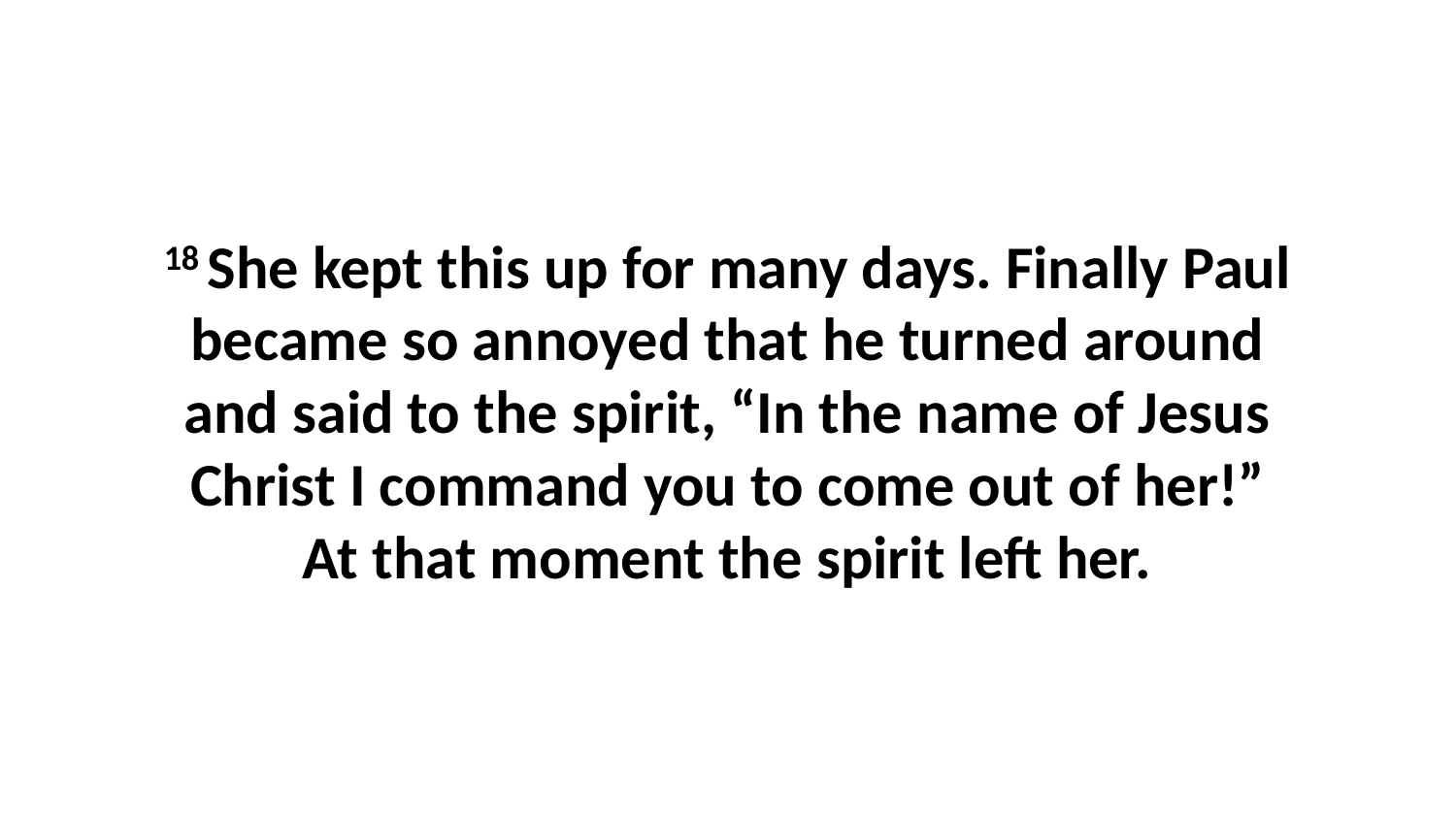

18 She kept this up for many days. Finally Paul became so annoyed that he turned around and said to the spirit, “In the name of Jesus Christ I command you to come out of her!” At that moment the spirit left her.